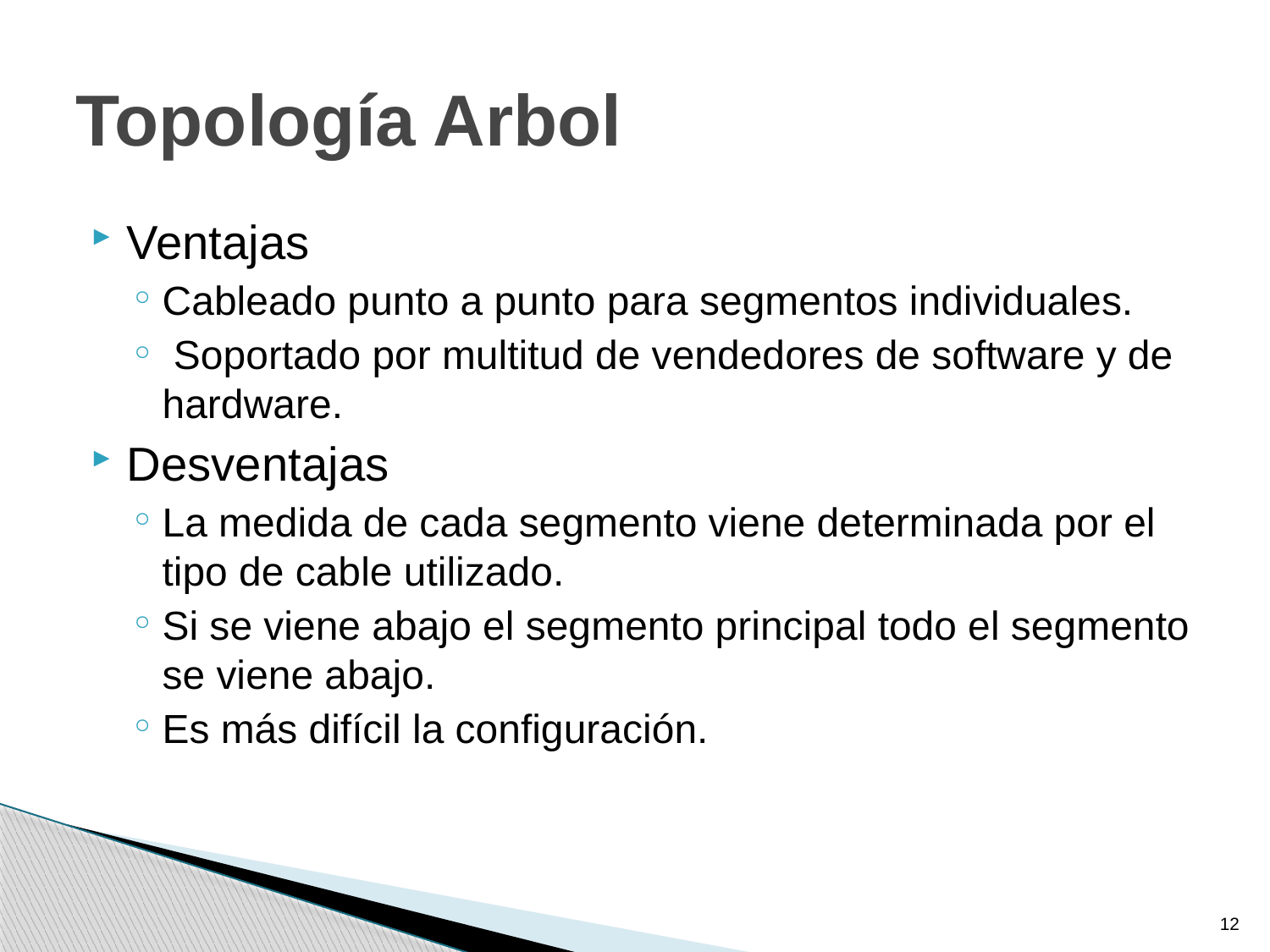

# Topología Arbol
Ventajas
Cableado punto a punto para segmentos individuales.
 Soportado por multitud de vendedores de software y de hardware.
Desventajas
La medida de cada segmento viene determinada por el tipo de cable utilizado.
Si se viene abajo el segmento principal todo el segmento se viene abajo.
Es más difícil la configuración.
12